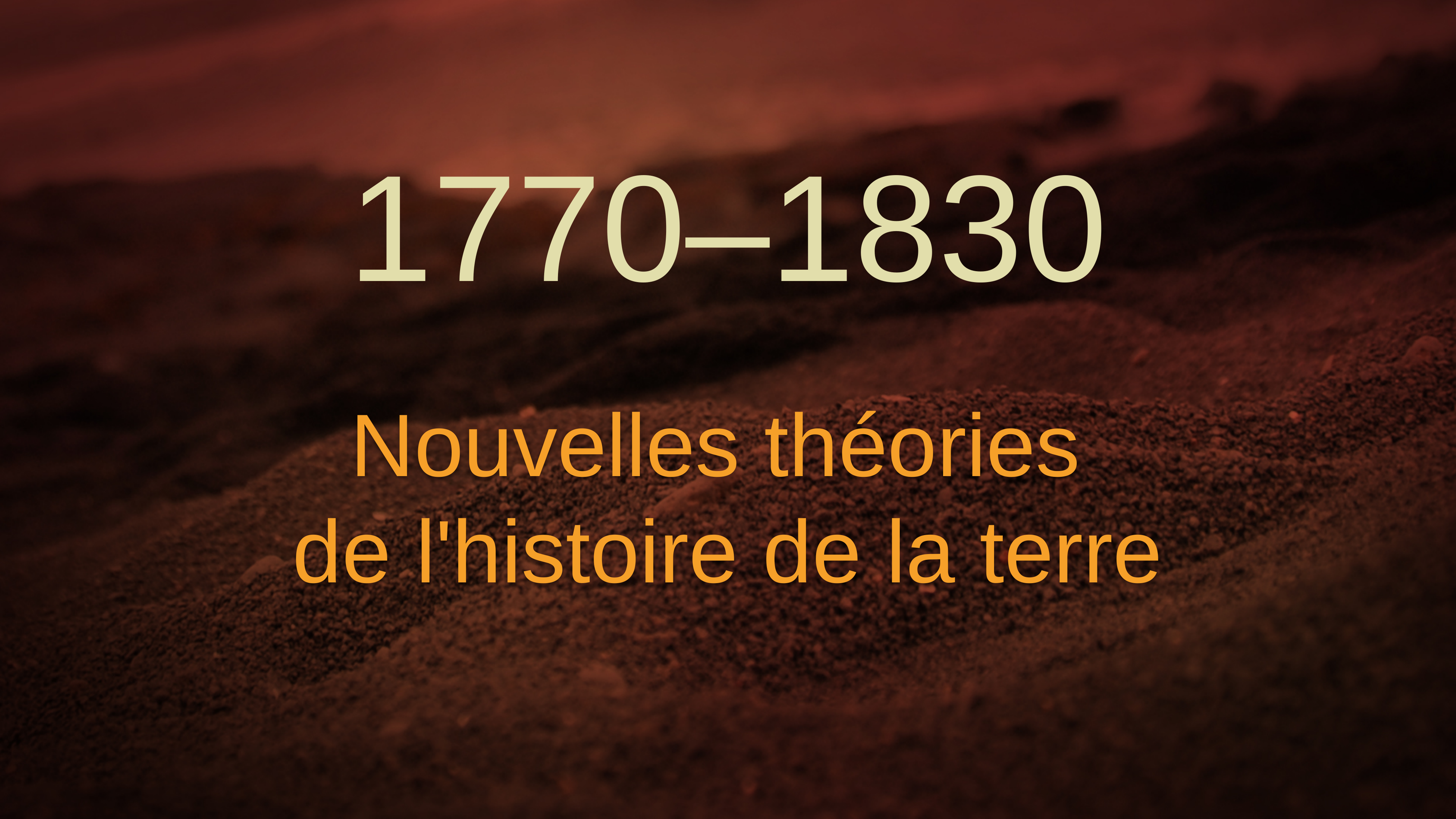

1770–1830
Nouvelles théories
de l'histoire de la terre